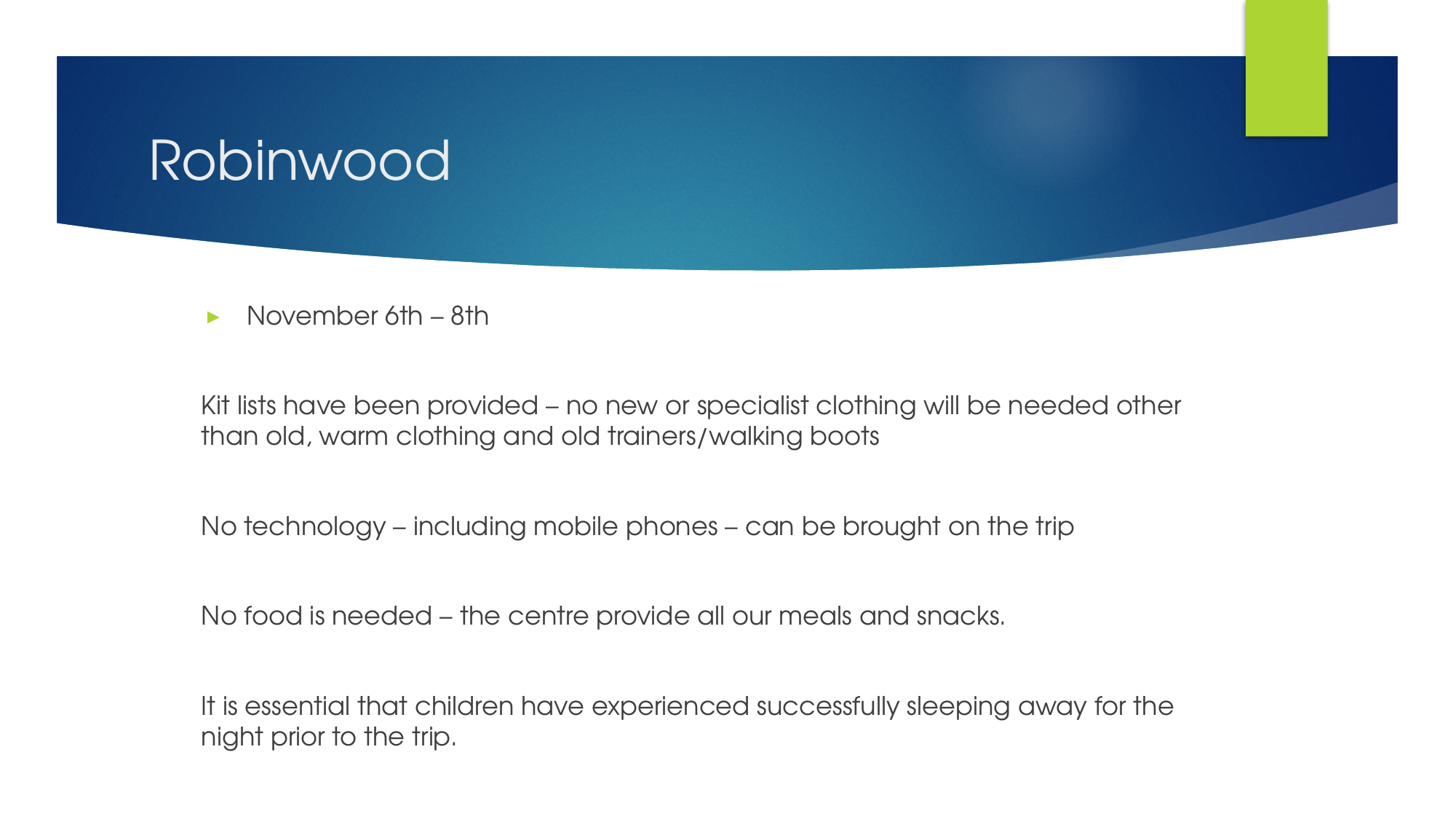

# Robinwood
November 6th – 8th

Kit lists have been provided – no new or specialist clothing will be needed other than old, warm clothing and old trainers/walking boots

No technology – including mobile phones – can be brought on the trip

No food is needed – the centre provide all our meals and snacks.

It is essential that children have experienced successfully sleeping away for the night prior to the trip.